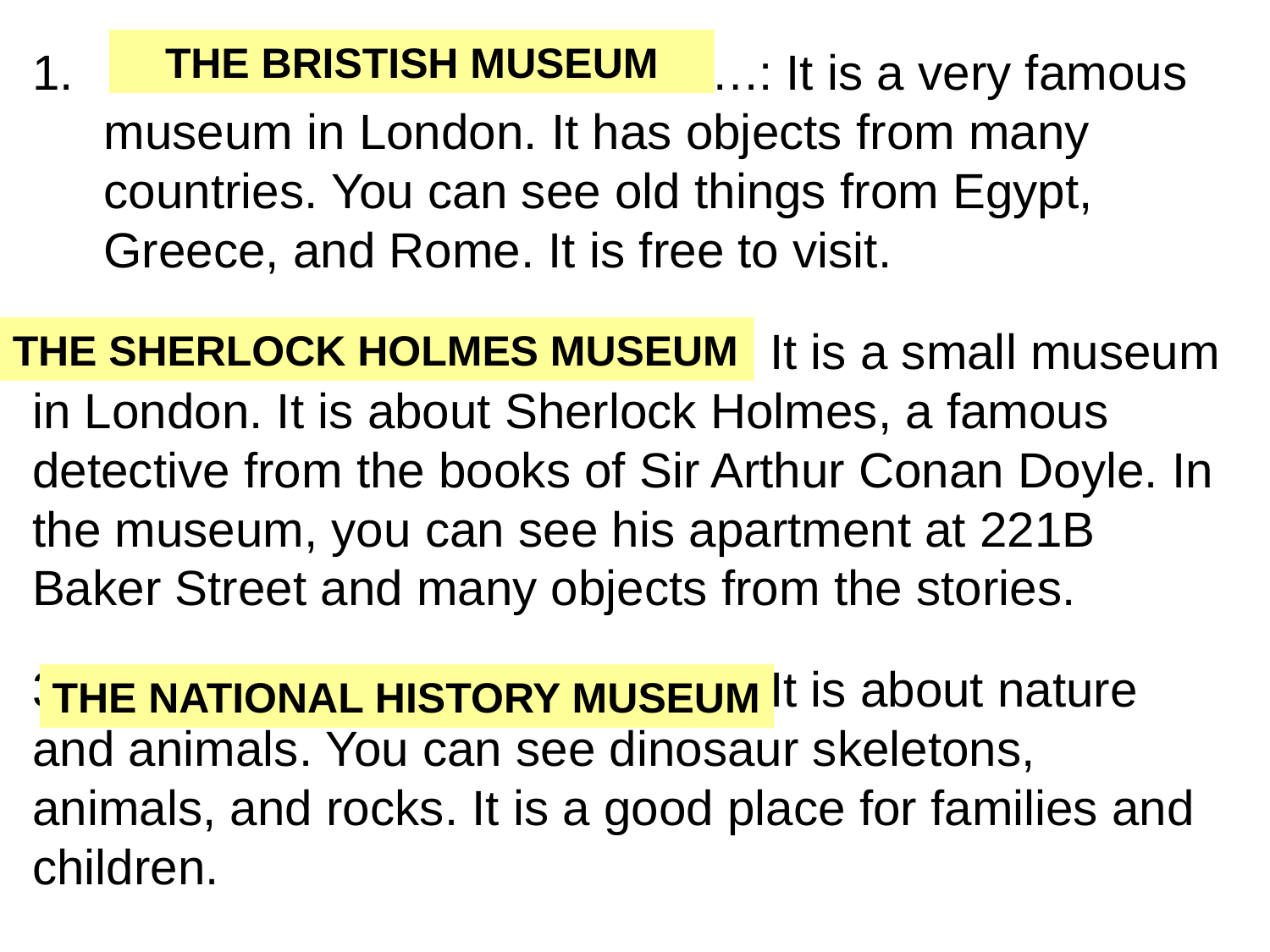

………………………………….: It is a very famous museum in London. It has objects from many countries. You can see old things from Egypt, Greece, and Rome. It is free to visit.

2. ………………………………….: It is a small museum in London. It is about Sherlock Holmes, a famous detective from the books of Sir Arthur Conan Doyle. In the museum, you can see his apartment at 221B Baker Street and many objects from the stories.

3. ………………………………….: It is about nature and animals. You can see dinosaur skeletons, animals, and rocks. It is a good place for families and children.
THE BRISTISH MUSEUM
THE SHERLOCK HOLMES MUSEUM
THE NATIONAL HISTORY MUSEUM